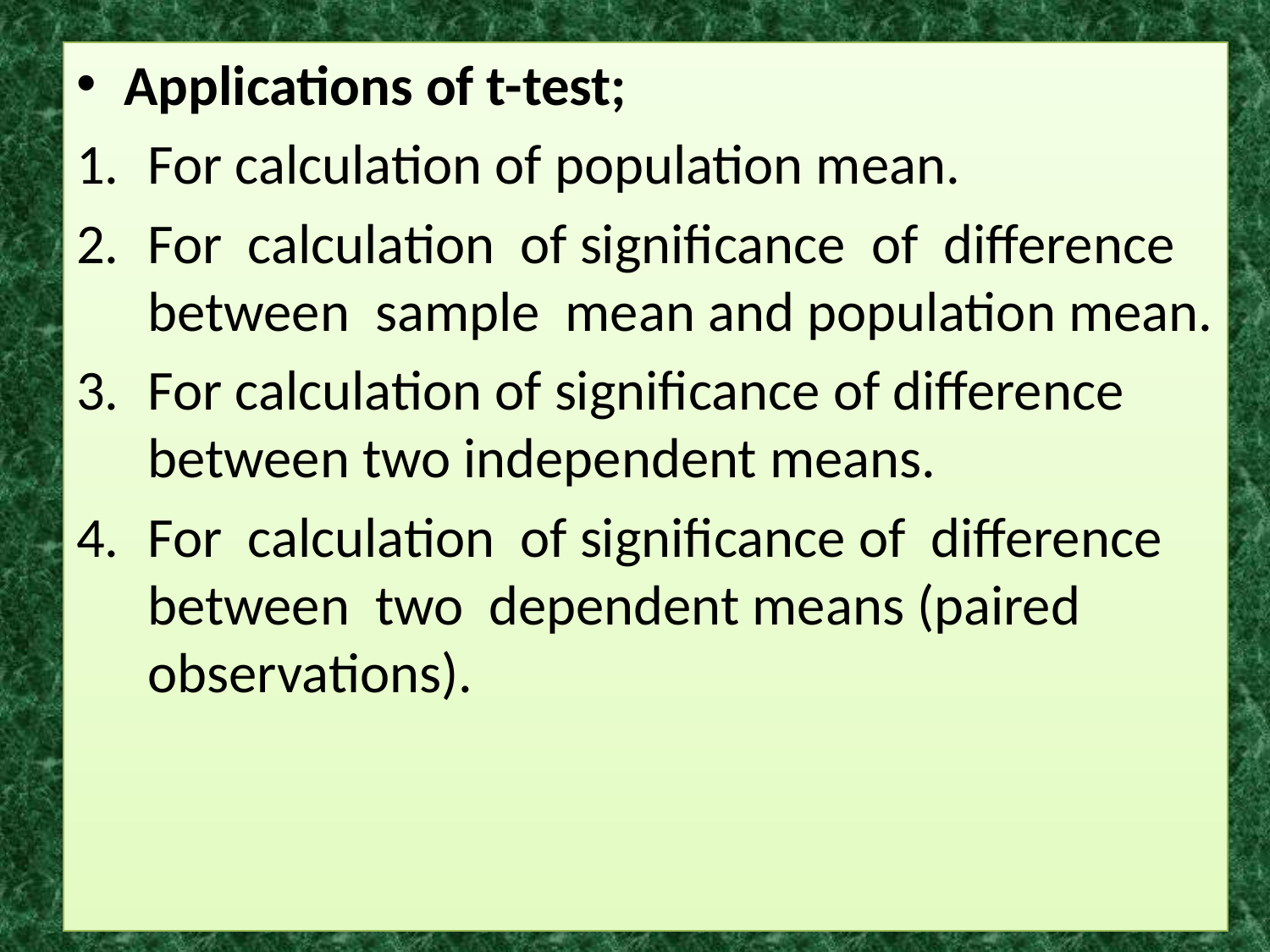

Applications of t-test;
For calculation of population mean.
For  calculation  of significance  of  difference  between  sample  mean and population mean.
For calculation of significance of difference between two independent means.
For  calculation  of significance of  difference  between  two  dependent means (paired observations).